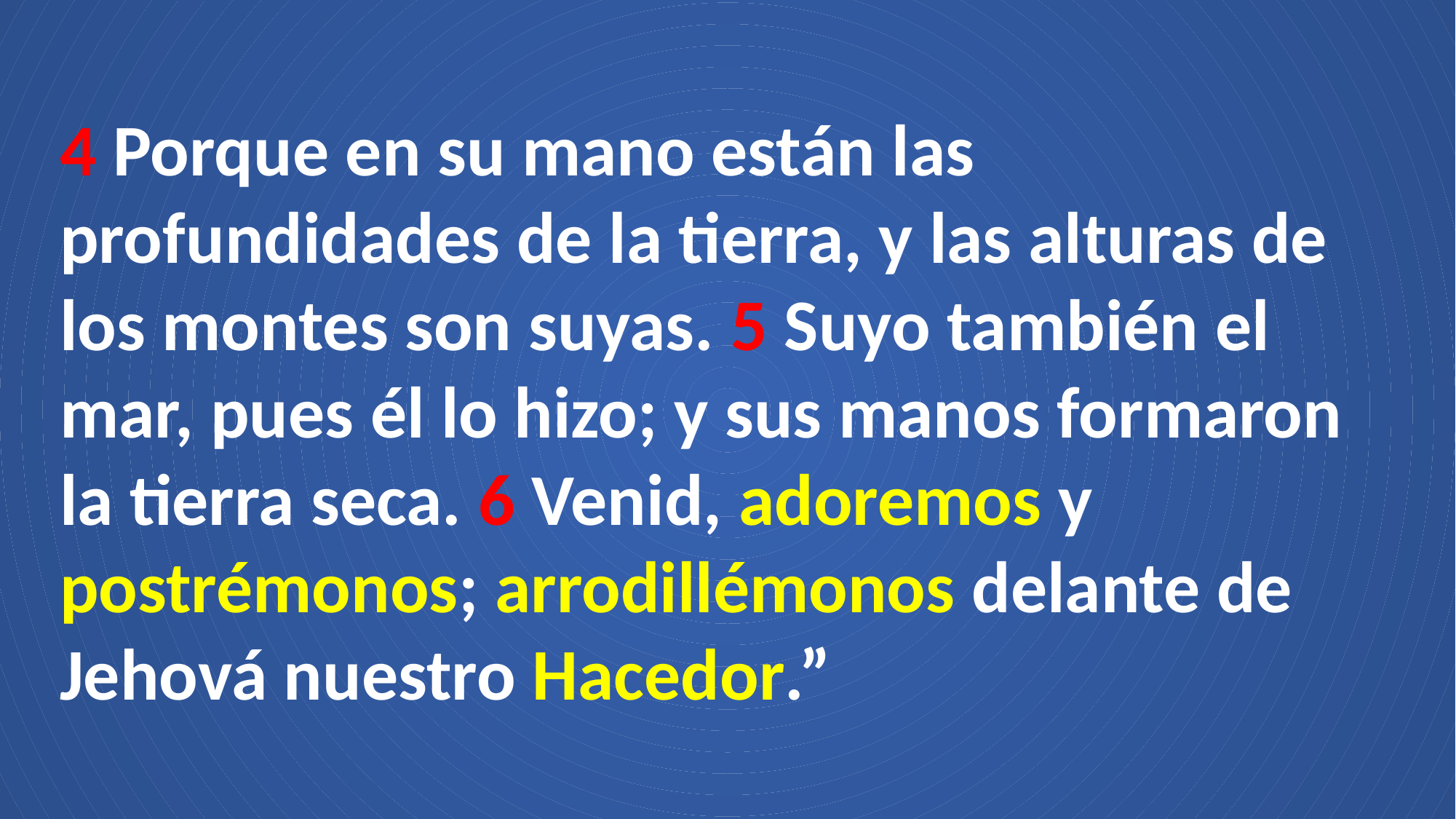

4 Porque en su mano están las profundidades de la tierra, y las alturas de los montes son suyas. 5 Suyo también el mar, pues él lo hizo; y sus manos formaron la tierra seca. 6 Venid, adoremos y postrémonos; arrodillémonos delante de Jehová nuestro Hacedor.”